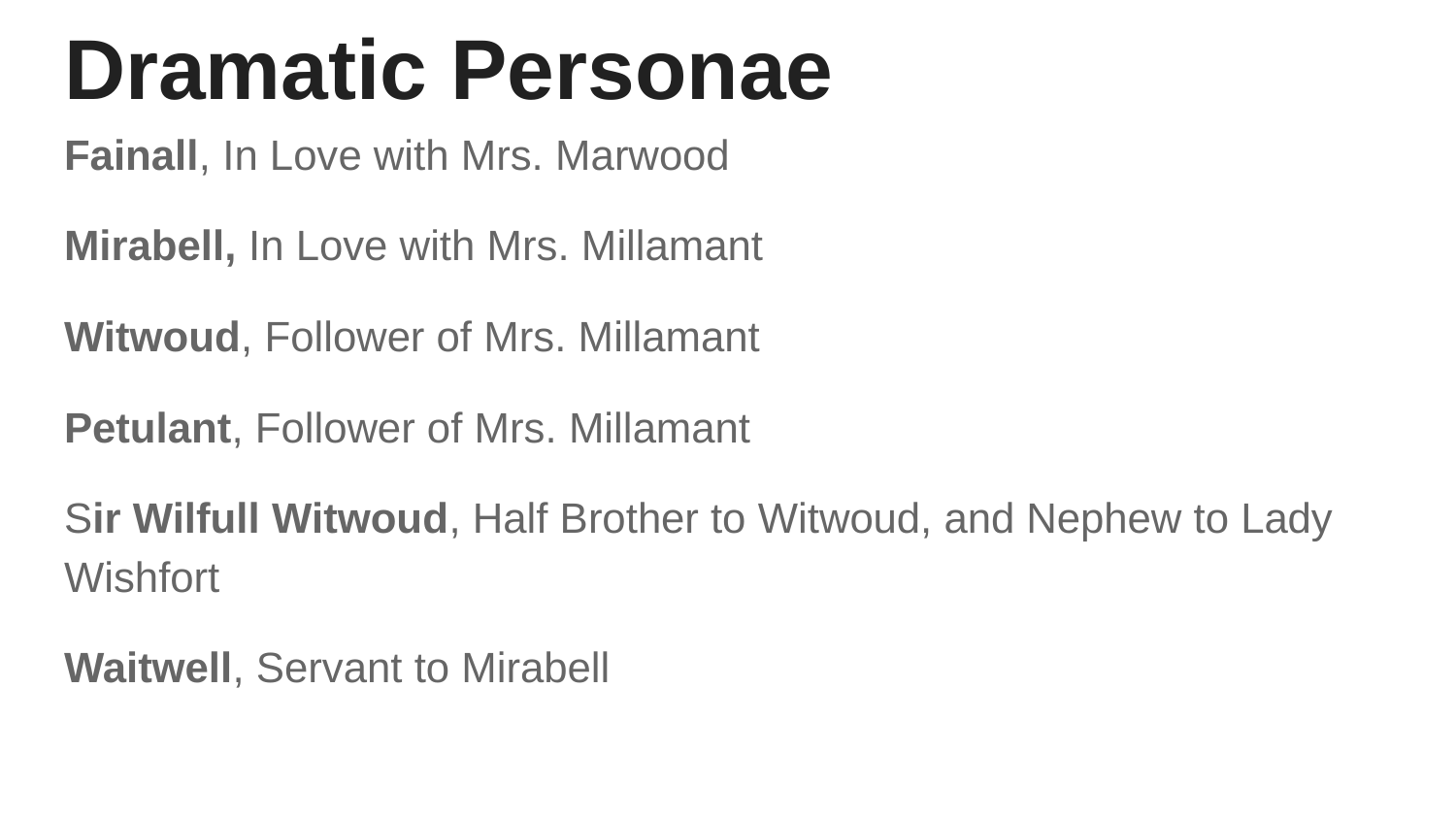

# Dramatic Personae
Fainall, In Love with Mrs. Marwood
Mirabell, In Love with Mrs. Millamant
Witwoud, Follower of Mrs. Millamant
Petulant, Follower of Mrs. Millamant
Sir Wilfull Witwoud, Half Brother to Witwoud, and Nephew to Lady Wishfort
Waitwell, Servant to Mirabell